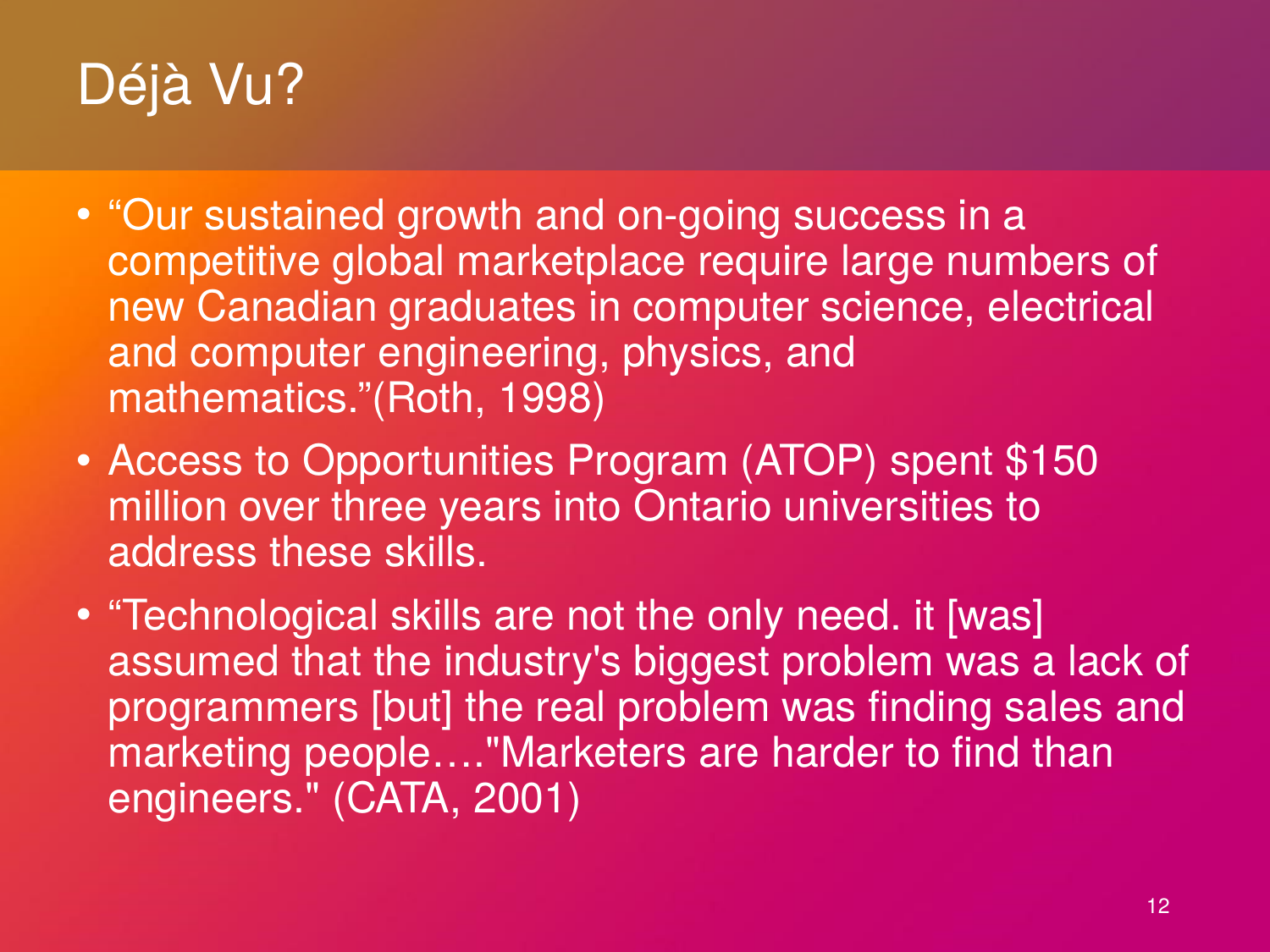

# Déjà Vu?
“Our sustained growth and on-going success in a competitive global marketplace require large numbers of new Canadian graduates in computer science, electrical and computer engineering, physics, and mathematics.”(Roth, 1998)
Access to Opportunities Program (ATOP) spent $150 million over three years into Ontario universities to address these skills.
“Technological skills are not the only need. it [was] assumed that the industry's biggest problem was a lack of programmers [but] the real problem was finding sales and marketing people…."Marketers are harder to find than engineers." (CATA, 2001)

12